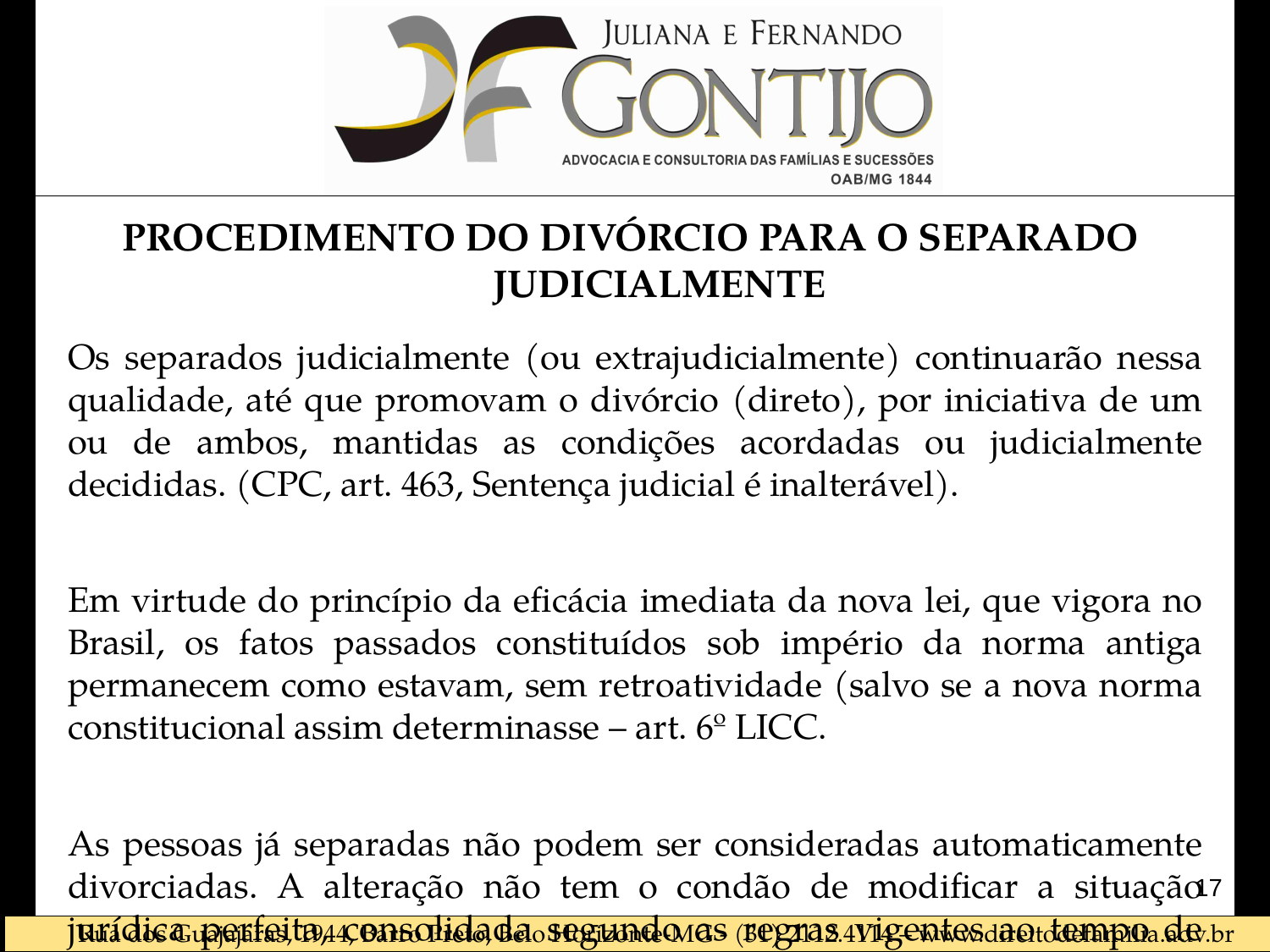

Procedimento do divórcio para o separado  judicialmente

Os separados judicialmente (ou extrajudicialmente) continuarão nessa qualidade, até que promovam o divórcio (direto), por iniciativa de um ou de ambos, mantidas as condições acordadas ou judicialmente decididas. (CPC, art. 463, Sentença judicial é inalterável).

Em virtude do princípio da eficácia imediata da nova lei, que vigora no Brasil, os fatos passados constituídos sob império da norma antiga permanecem como estavam, sem retroatividade (salvo se a nova norma constitucional assim determinasse – art. 6º LICC.

As pessoas já separadas não podem ser consideradas automaticamente divorciadas. A alteração não tem o condão de modificar a situação jurídica perfeita, consolidada segundo as regras vigentes ao tempo de sua instituição, sob pena de gerar perigosa e indesejável insegurança jurídica.

17